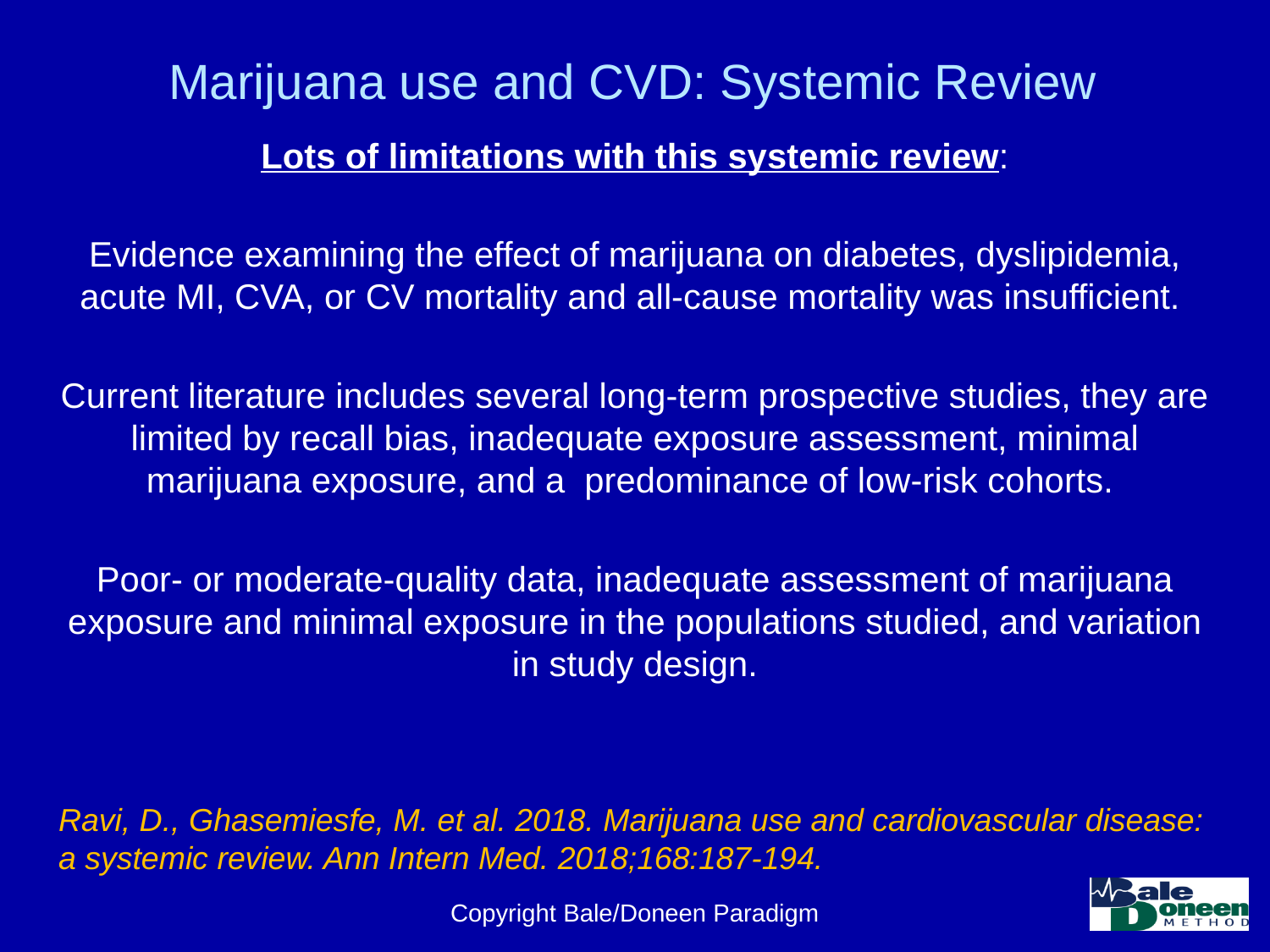

# Marijuana use and CVD: Systemic Review
Lots of limitations with this systemic review:

Evidence examining the effect of marijuana on diabetes, dyslipidemia, acute MI, CVA, or CV mortality and all-cause mortality was insufficient.

Current literature includes several long-term prospective studies, they are limited by recall bias, inadequate exposure assessment, minimal marijuana exposure, and a  predominance of low-risk cohorts.

Poor- or moderate-quality data, inadequate assessment of marijuana exposure and minimal exposure in the populations studied, and variation in study design.
Ravi, D., Ghasemiesfe, M. et al. 2018. Marijuana use and cardiovascular disease: a systemic review. Ann Intern Med. 2018;168:187-194.
Copyright Bale/Doneen Paradigm